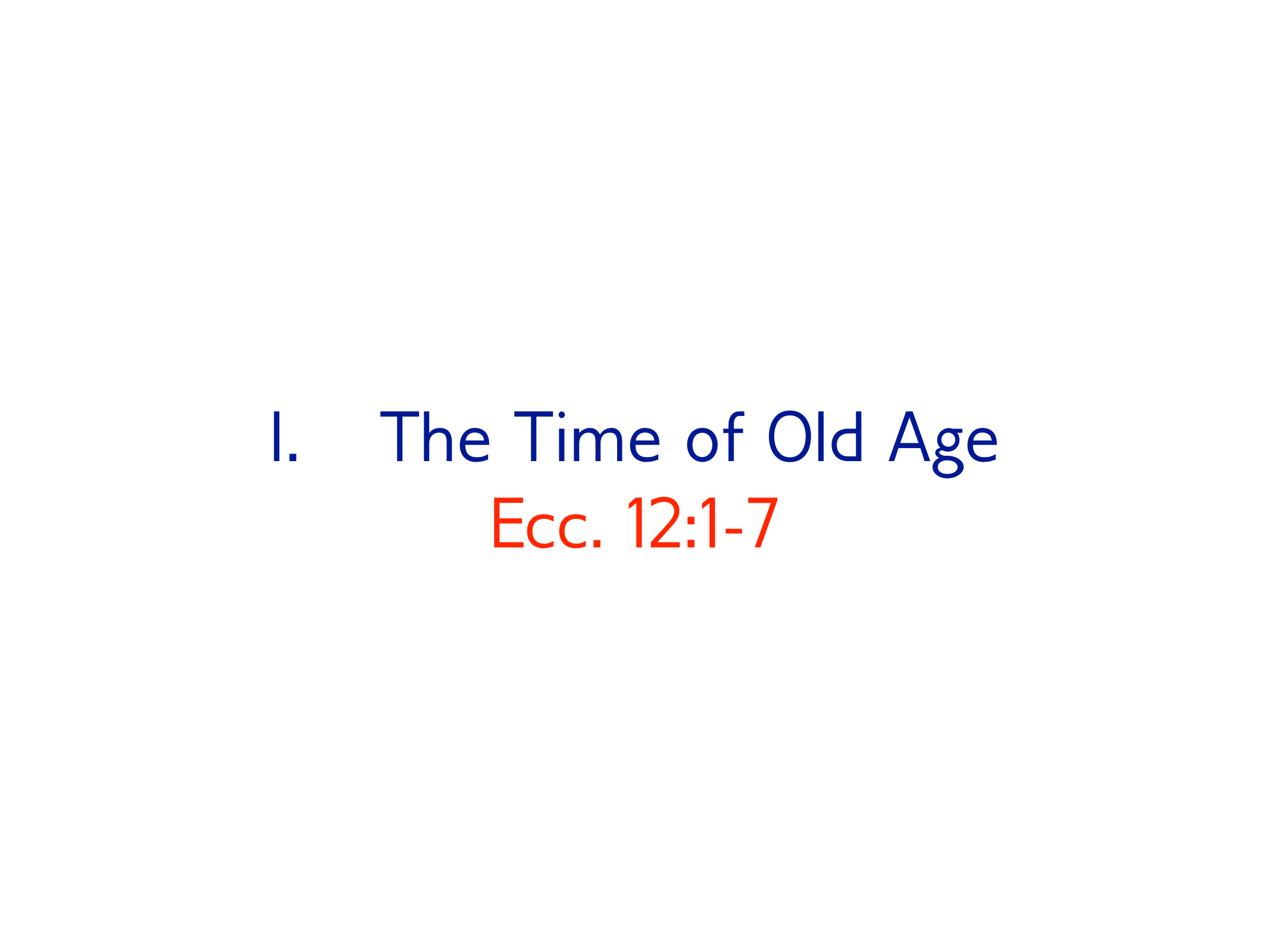

# I.	 The Time of Old Age
Ecc. 12:1-7